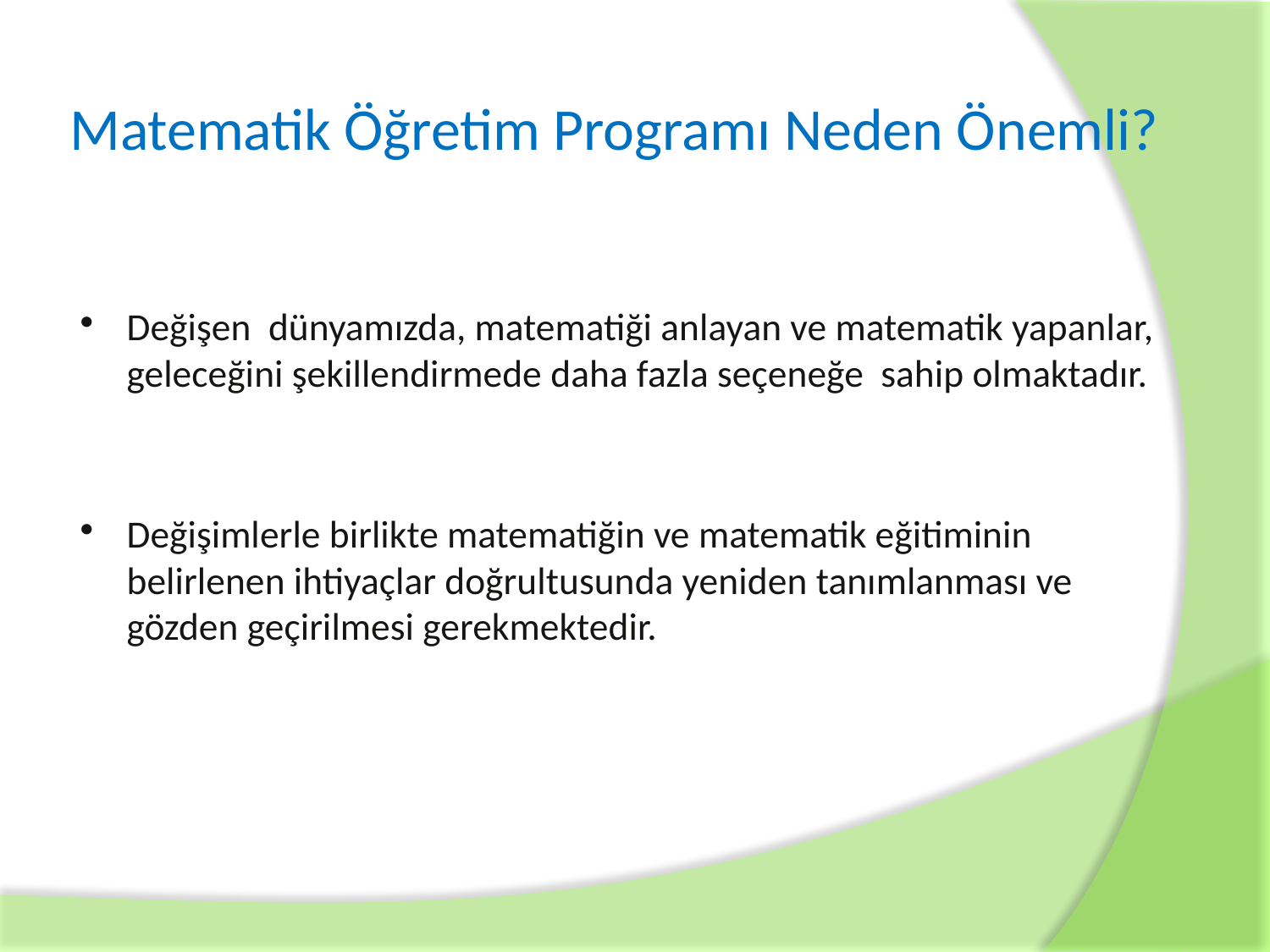

# Matematik Öğretim Programı Neden Önemli?
Değişen  dünyamızda, matematiği anlayan ve matematik yapanlar, geleceğini şekillendirmede daha fazla seçeneğe  sahip olmaktadır.

Değişimlerle birlikte matematiğin ve matematik eğitiminin belirlenen ihtiyaçlar doğrultusunda yeniden tanımlanması ve gözden geçirilmesi gerekmektedir.